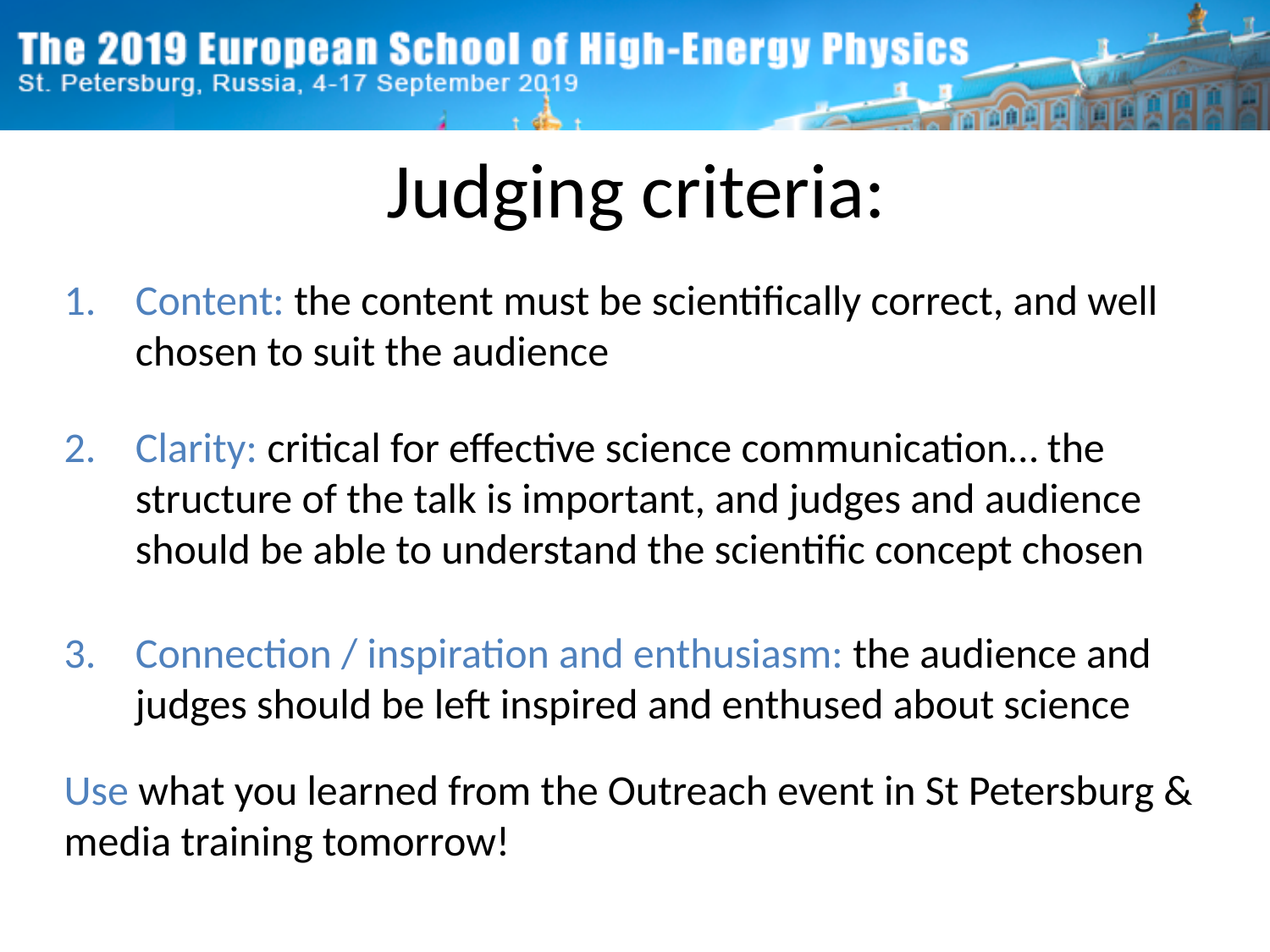

# Judging criteria:
Content: the content must be scientifically correct, and well chosen to suit the audience
Clarity: critical for effective science communication… the structure of the talk is important, and judges and audience should be able to understand the scientific concept chosen

Connection / inspiration and enthusiasm: the audience and judges should be left inspired and enthused about science

Use what you learned from the Outreach event in St Petersburg & media training tomorrow!